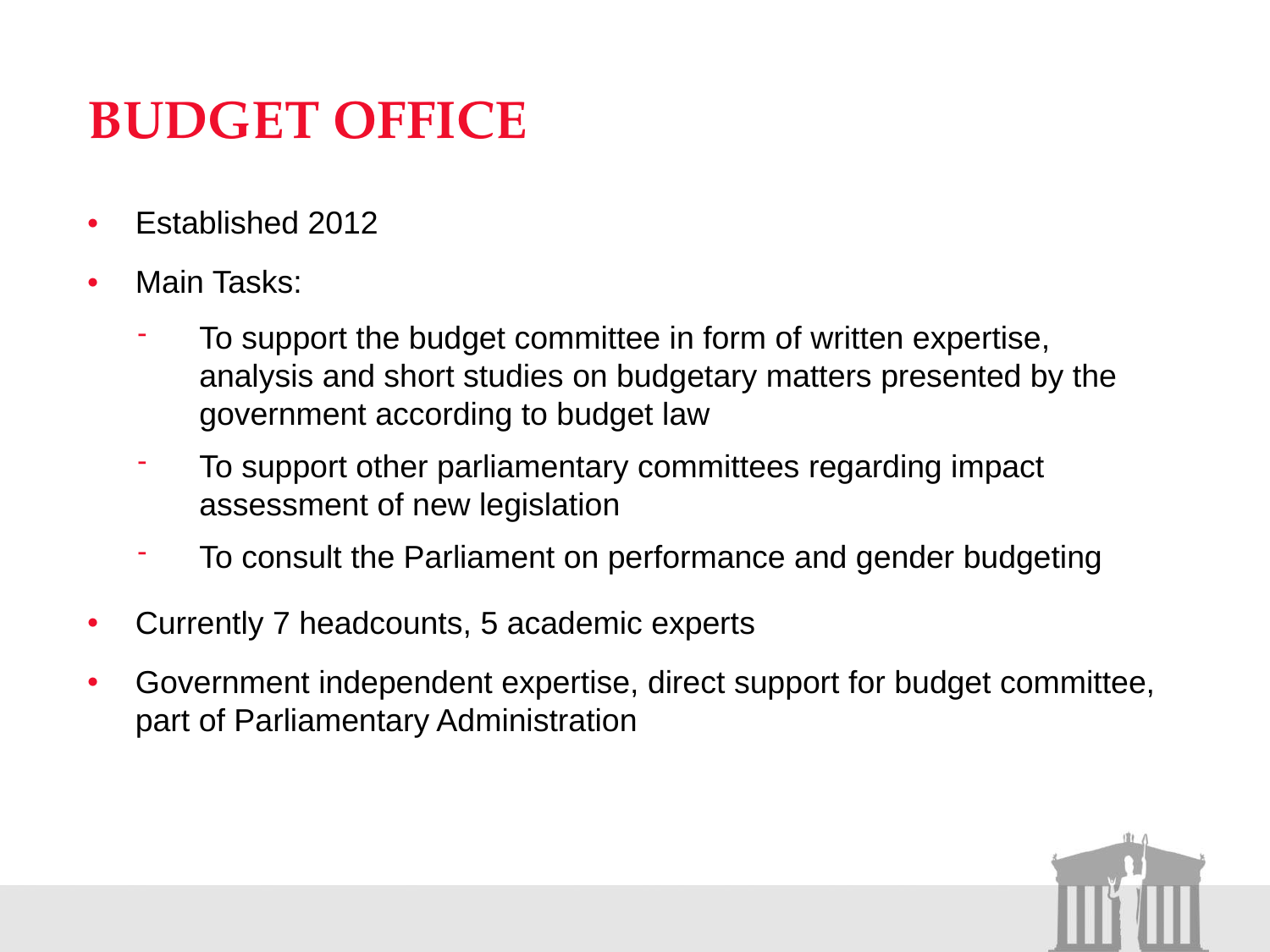

# Budget Office
Established 2012
Main Tasks:
To support the budget committee in form of written expertise, analysis and short studies on budgetary matters presented by the government according to budget law
To support other parliamentary committees regarding impact assessment of new legislation
To consult the Parliament on performance and gender budgeting
Currently 7 headcounts, 5 academic experts
Government independent expertise, direct support for budget committee, part of Parliamentary Administration